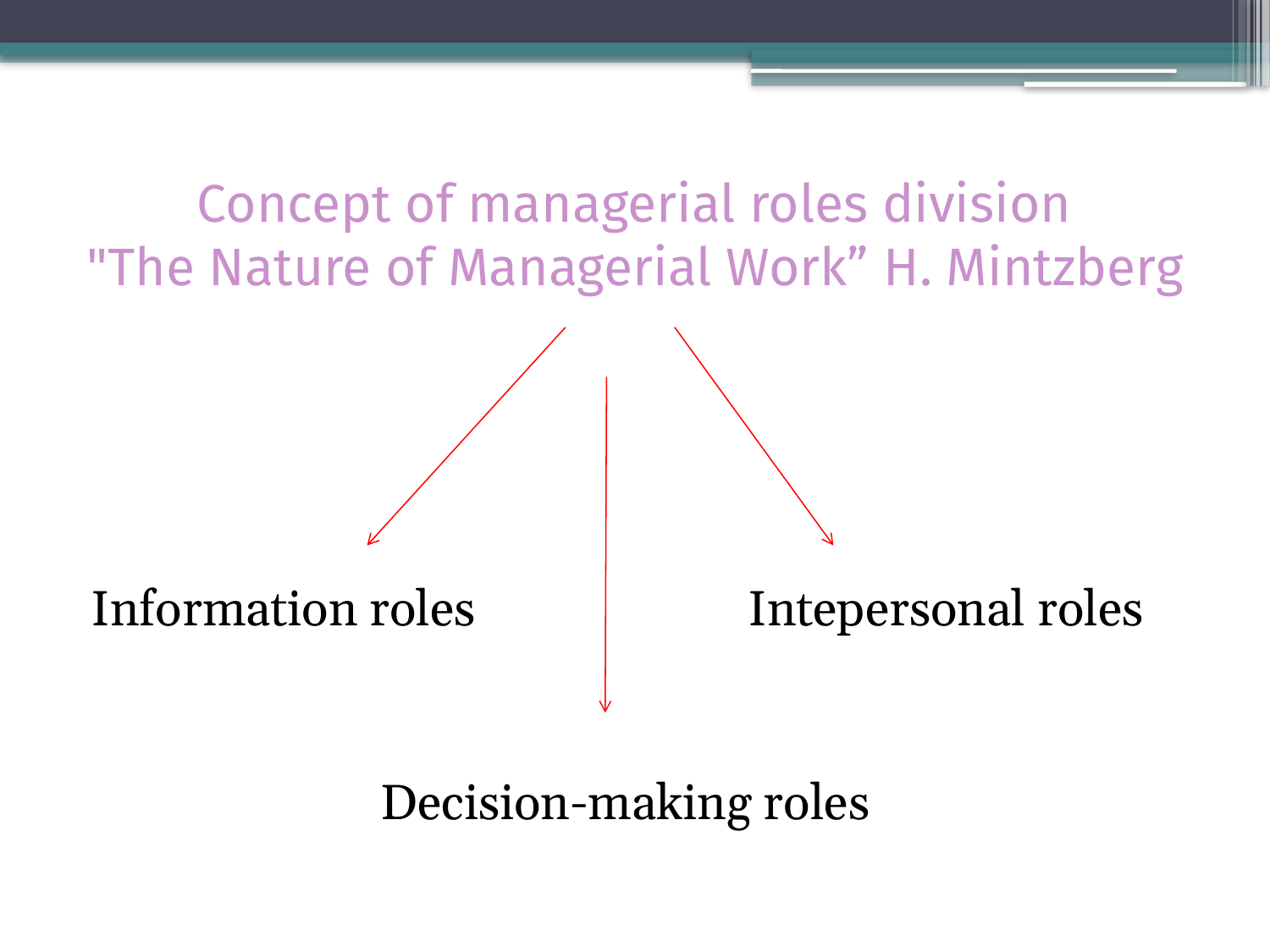

# Concept of managerial roles division "The Nature of Managerial Work” H. Mintzberg

Information roles                       Intepersonal roles

			Decision-making roles